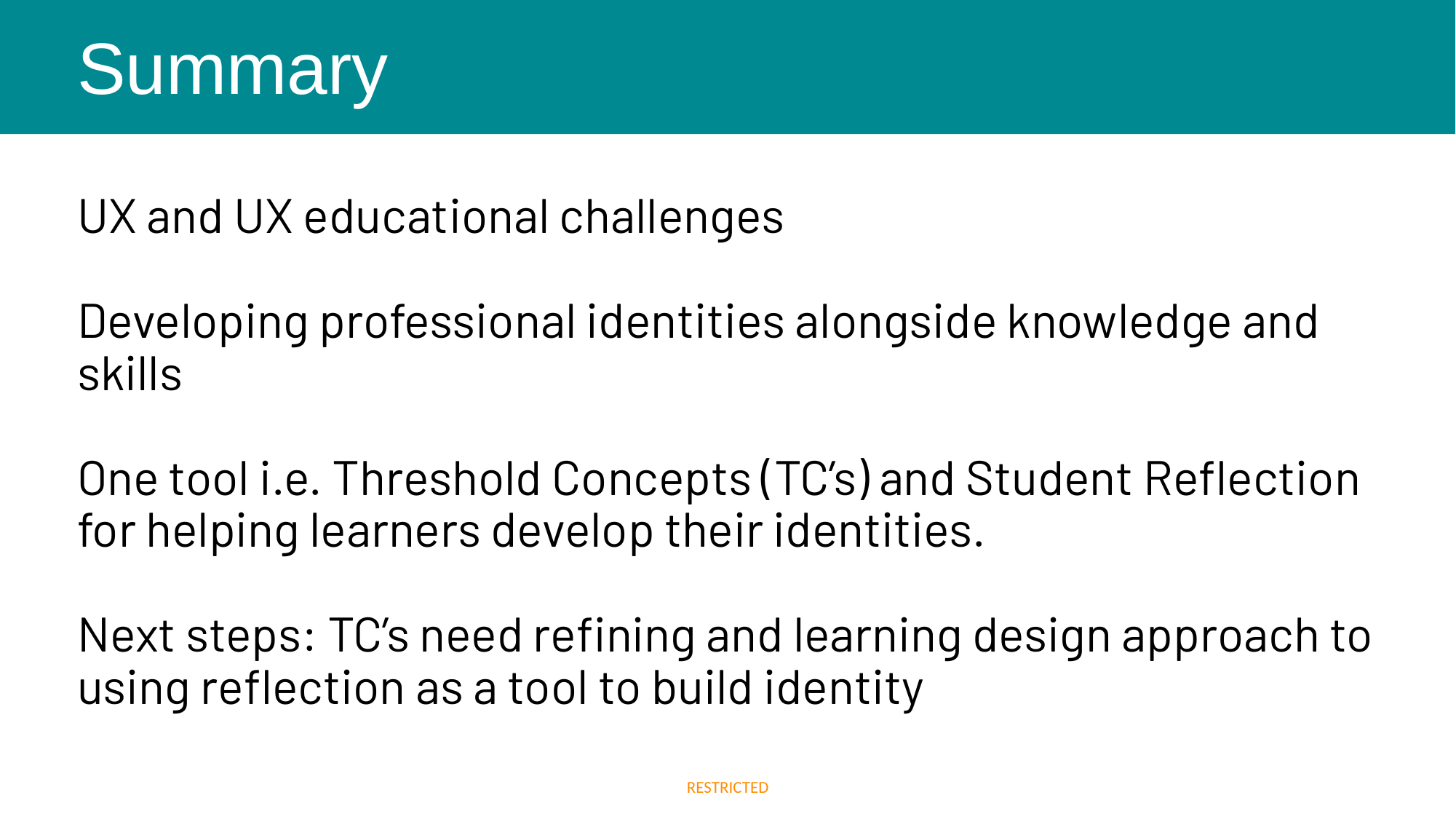

# Summary
UX and UX educational challenges

Developing professional identities alongside knowledge and skills

One tool i.e. Threshold Concepts (TC’s) and Student Reflection for helping learners develop their identities.

Next steps: TC’s need refining and learning design approach to using reflection as a tool to build identity